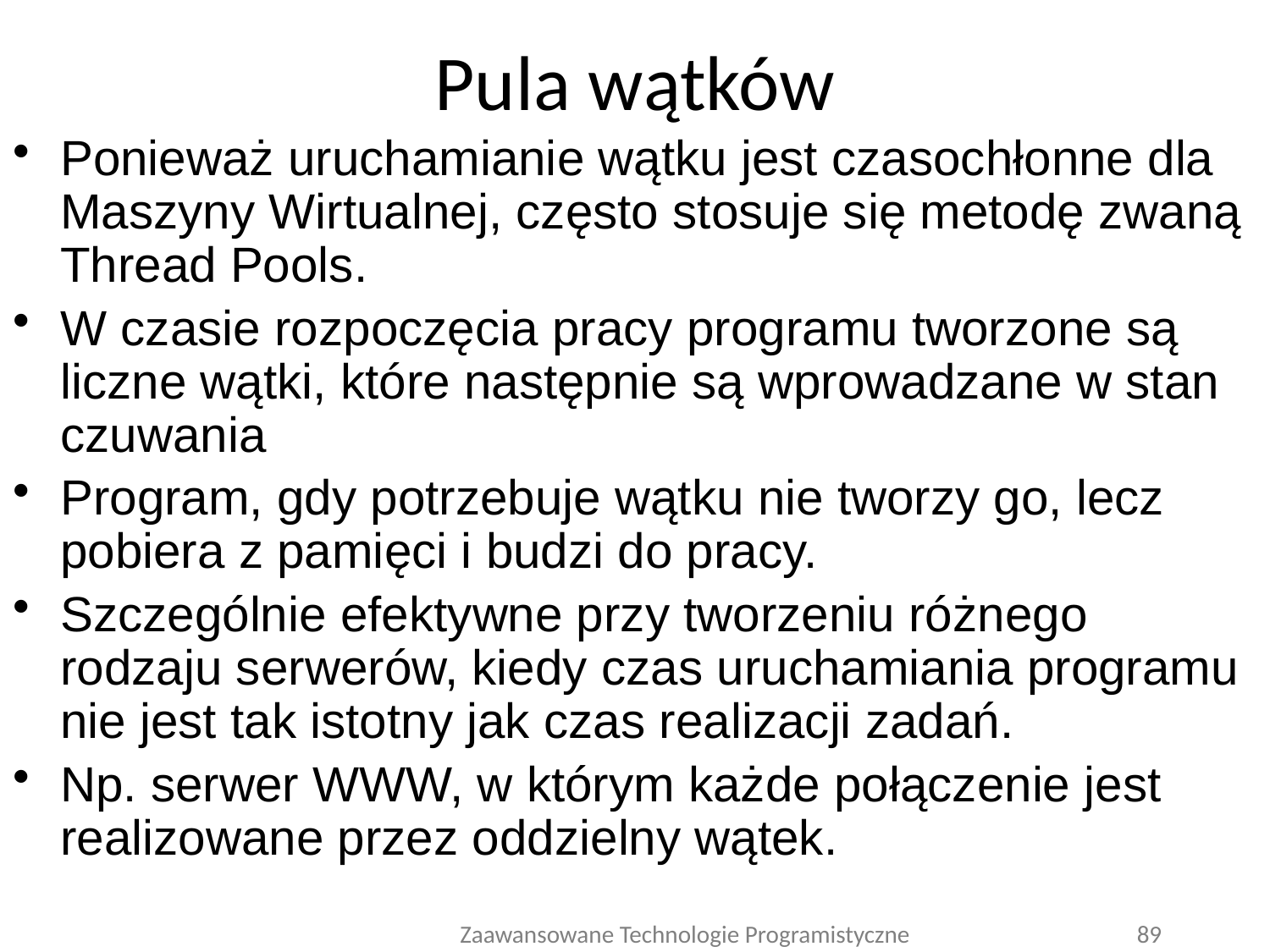

# Pula wątków
Ponieważ uruchamianie wątku jest czasochłonne dla Maszyny Wirtualnej, często stosuje się metodę zwaną Thread Pools.
W czasie rozpoczęcia pracy programu tworzone są liczne wątki, które następnie są wprowadzane w stan czuwania
Program, gdy potrzebuje wątku nie tworzy go, lecz pobiera z pamięci i budzi do pracy.
Szczególnie efektywne przy tworzeniu różnego rodzaju serwerów, kiedy czas uruchamiania programu nie jest tak istotny jak czas realizacji zadań.
Np. serwer WWW, w którym każde połączenie jest realizowane przez oddzielny wątek.

Zaawansowane Technologie Programistyczne
89